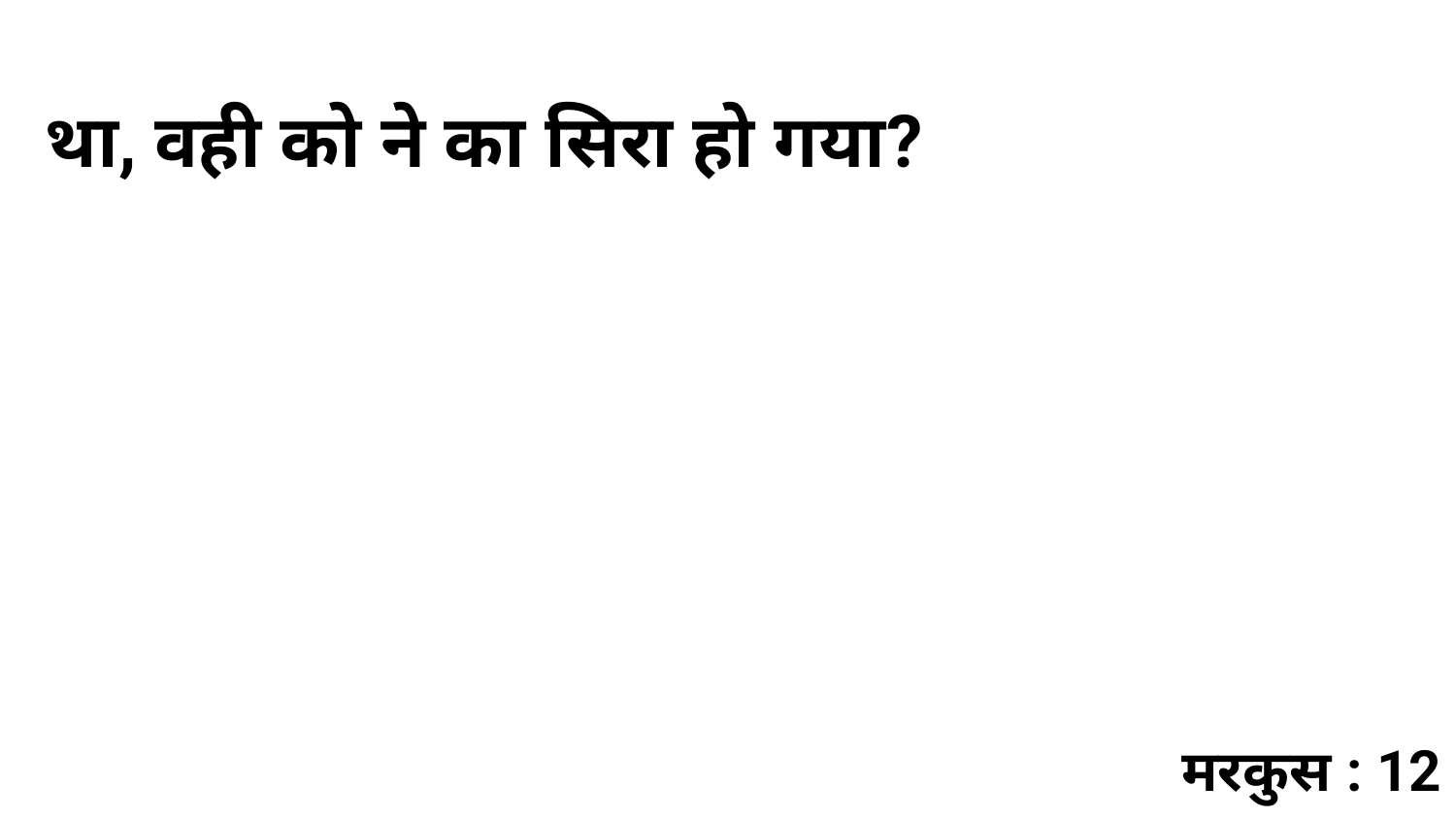

था, वही को ने का सिरा हो गया?
मरकुस : 12